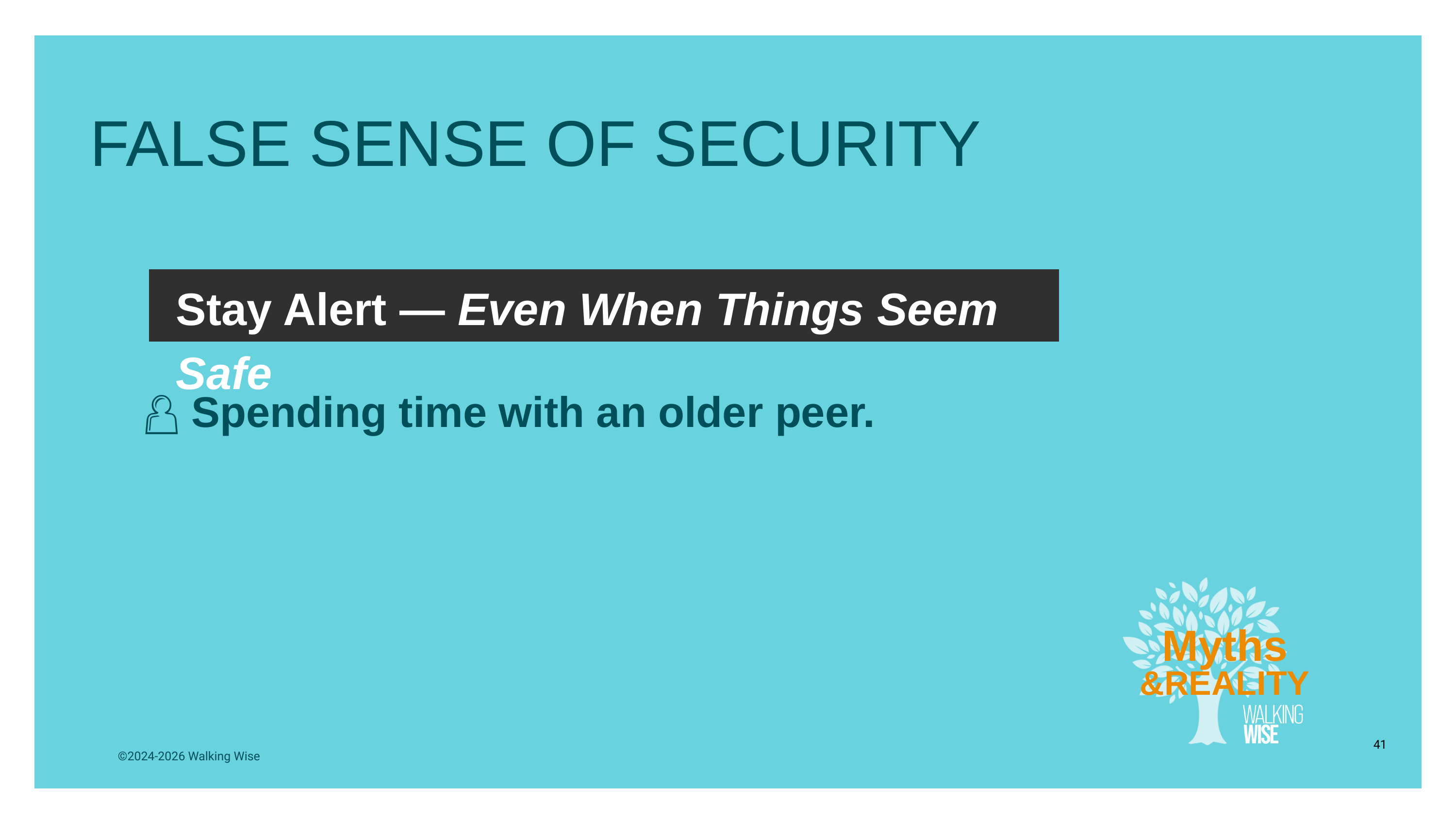

FALSE SENSE OF SECURITY

Stay Alert — Even When Things Seem Safe
👤 Spending time with an older peer.

Myths
&REALITY

41
©2024-2026 Walking Wise